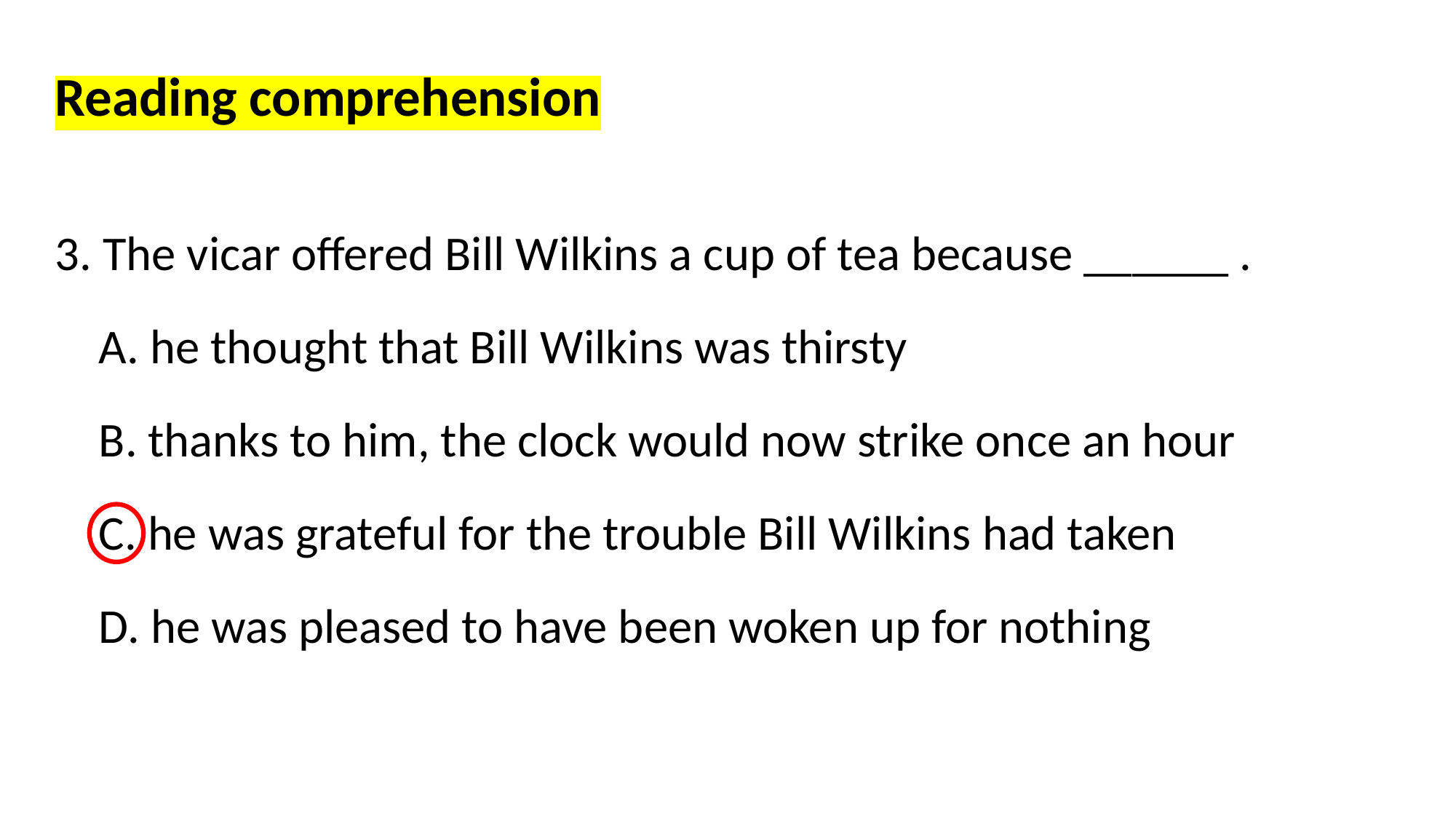

Reading comprehension
3. The vicar offered Bill Wilkins a cup of tea because ______ .
    A. he thought that Bill Wilkins was thirsty
    B. thanks to him, the clock would now strike once an hour
    C. he was grateful for the trouble Bill Wilkins had taken
    D. he was pleased to have been woken up for nothing